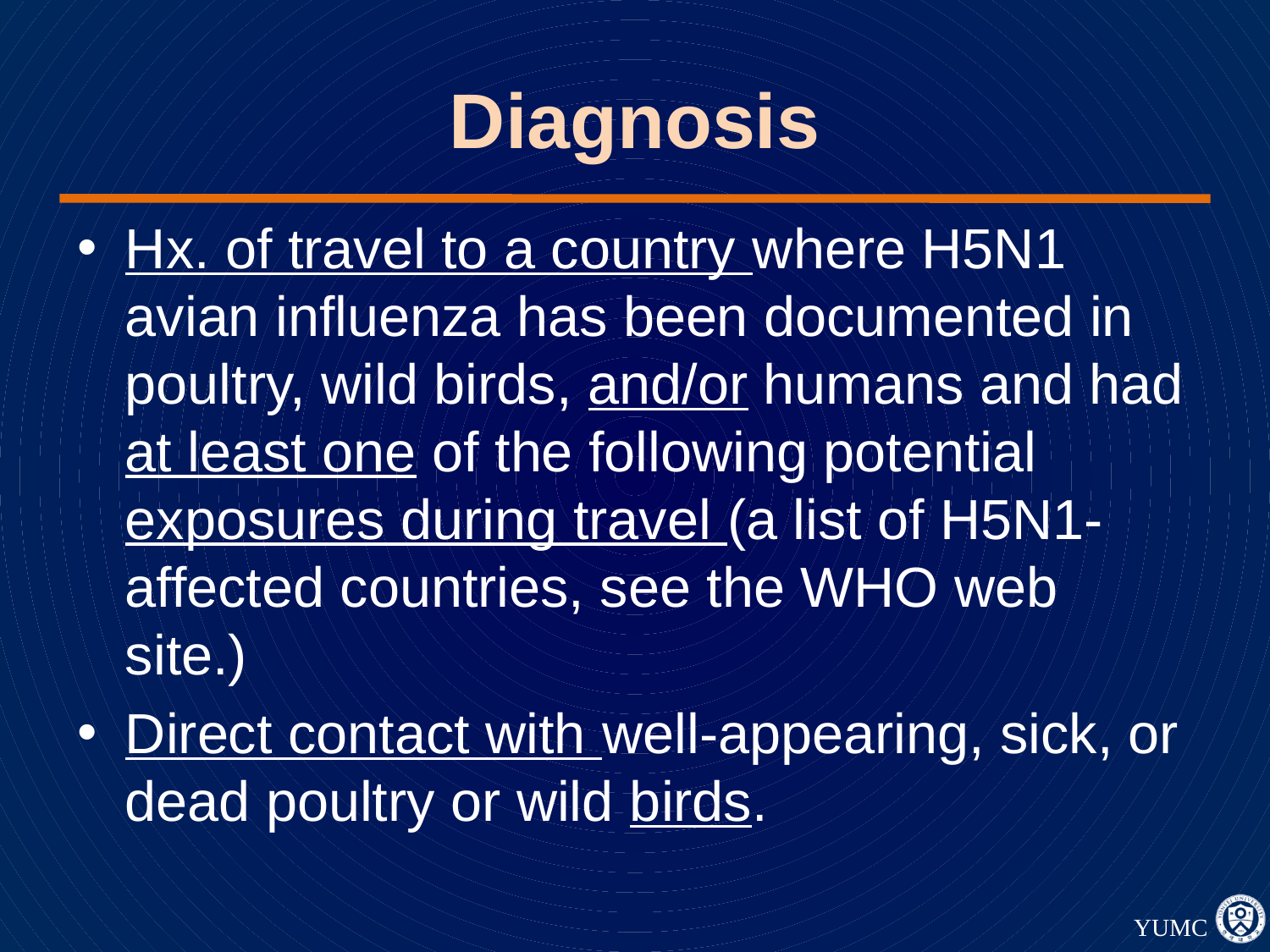

# Diagnosis
Hx. of travel to a country where H5N1 avian influenza has been documented in poultry, wild birds, and/or humans and had at least one of the following potential exposures during travel (a list of H5N1-affected countries, see the WHO web site.)
Direct contact with well-appearing, sick, or dead poultry or wild birds.